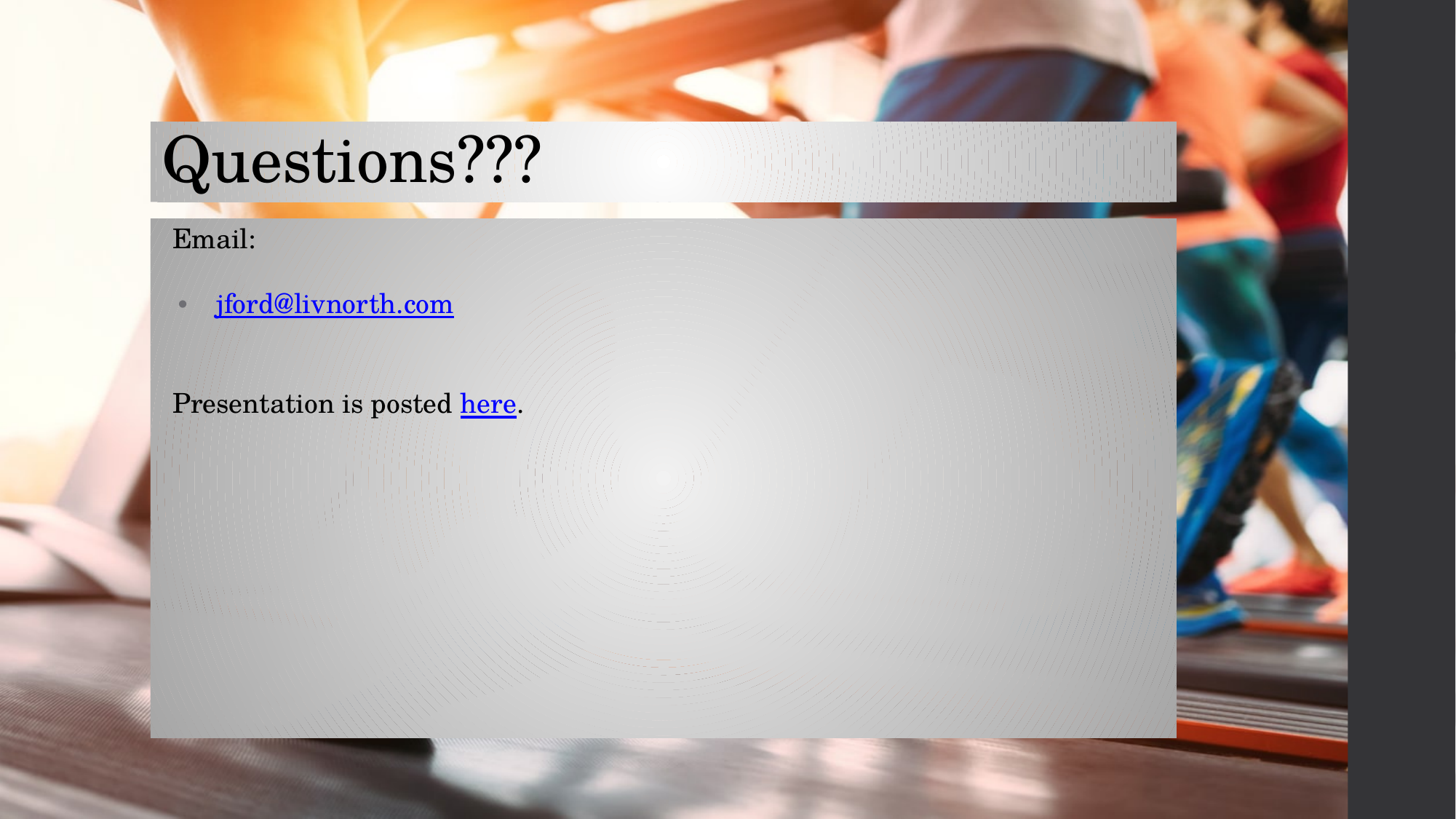

# Questions???
Email:

jford@livnorth.com

Presentation is posted here.